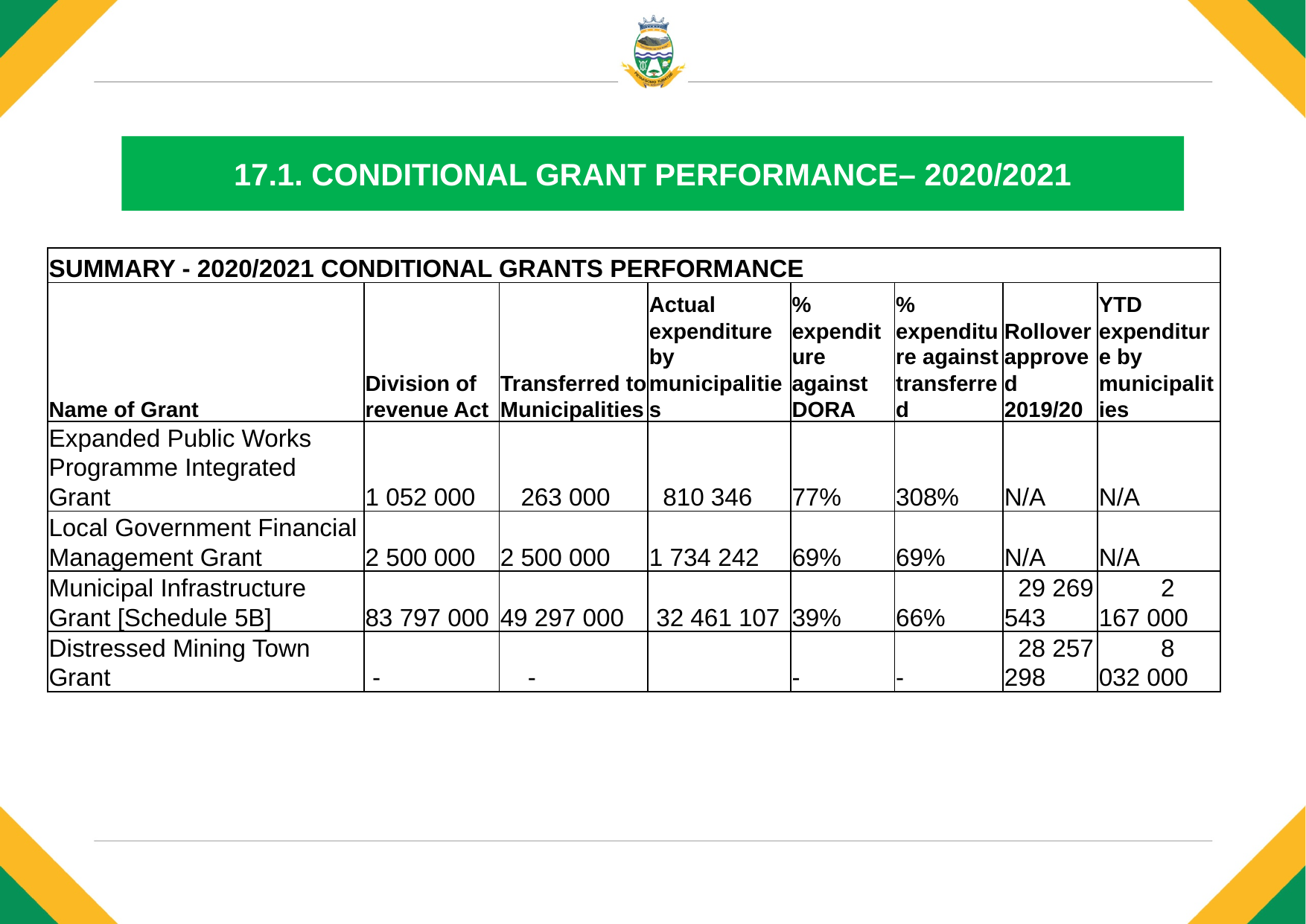

# 17.1. CONDITIONAL GRANT PERFORMANCE– 2020/2021

| SUMMARY - 2020/2021 CONDITIONAL GRANTS PERFORMANCE |  |  |  |  |  |  |  |
| --- | --- | --- | --- | --- | --- | --- | --- |
| Name of Grant | Division of revenue Act | Transferred to Municipalities | Actual expenditure by municipalities | % expenditure against DORA | % expenditure against transferred | Rollover approved 2019/20 | YTD expenditure by municipalities |
| Expanded Public Works Programme Integrated Grant | 1 052 000 | 263 000 | 810 346 | 77% | 308% | N/A | N/A |
| Local Government Financial Management Grant | 2 500 000 | 2 500 000 | 1 734 242 | 69% | 69% | N/A | N/A |
| Municipal Infrastructure Grant [Schedule 5B] | 83 797 000 | 49 297 000 | 32 461 107 | 39% | 66% | 29 269 543 | 2 167 000 |
| Distressed Mining Town Grant | - | - |  | - | - | 28 257 298 | 8 032 000 |